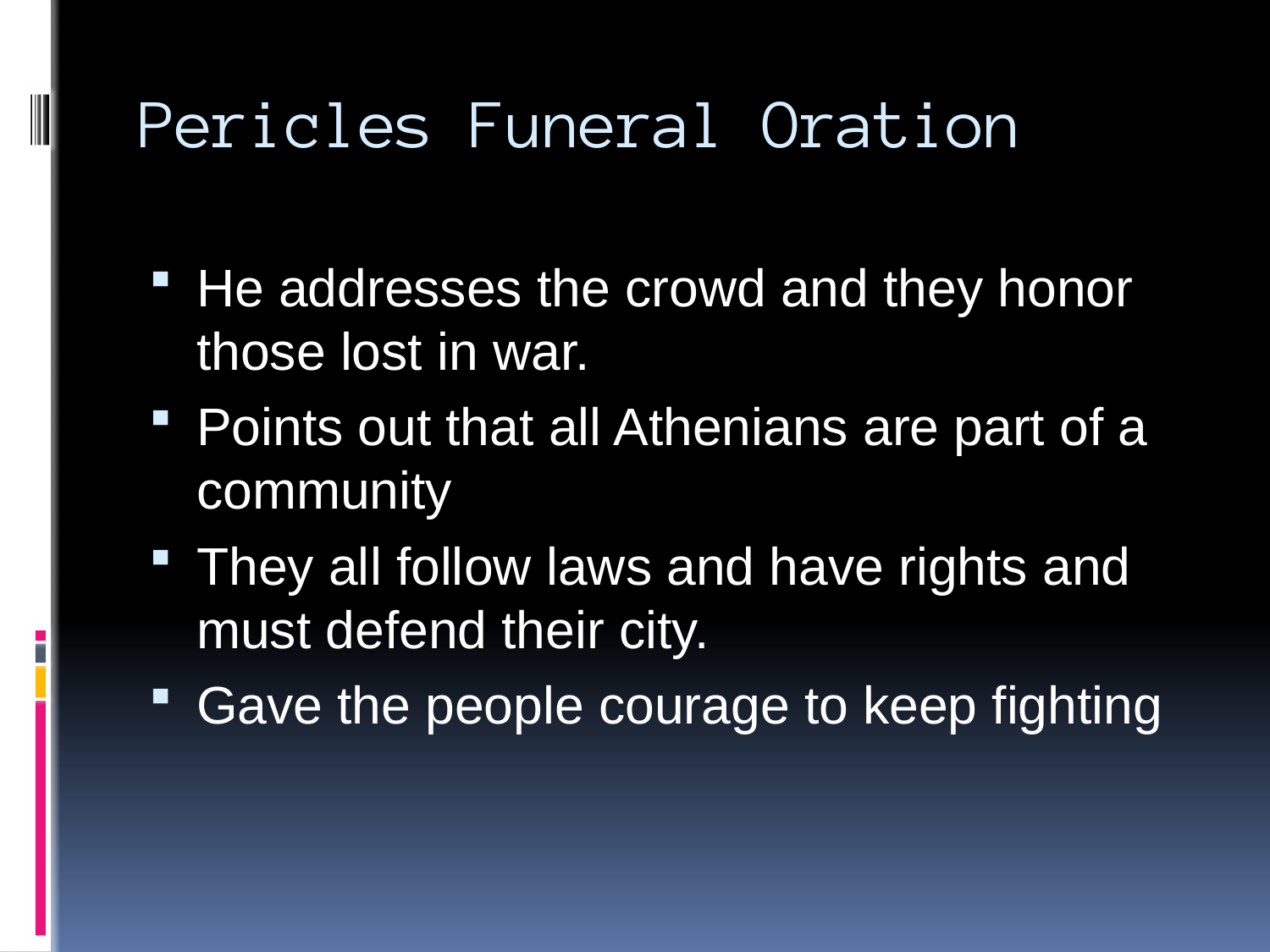

# Pericles Funeral Oration
He addresses the crowd and they honor those lost in war.
Points out that all Athenians are part of a community
They all follow laws and have rights and must defend their city.
Gave the people courage to keep fighting